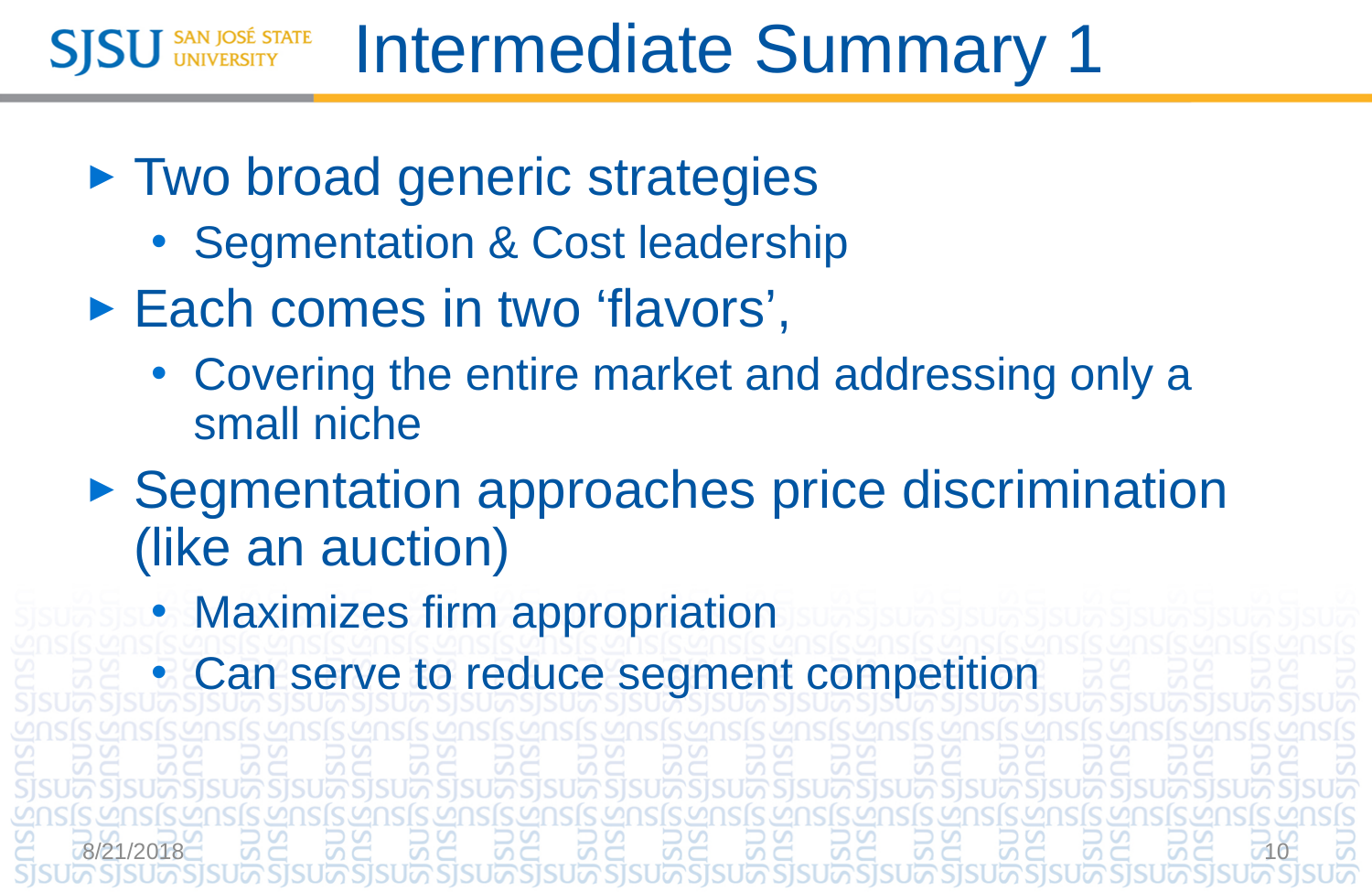

# Intermediate Summary 1
Two broad generic strategies
Segmentation & Cost leadership
Each comes in two ‘flavors’,
Covering the entire market and addressing only a small niche
Segmentation approaches price discrimination (like an auction)
Maximizes firm appropriation
Can serve to reduce segment competition

8/21/2018
10